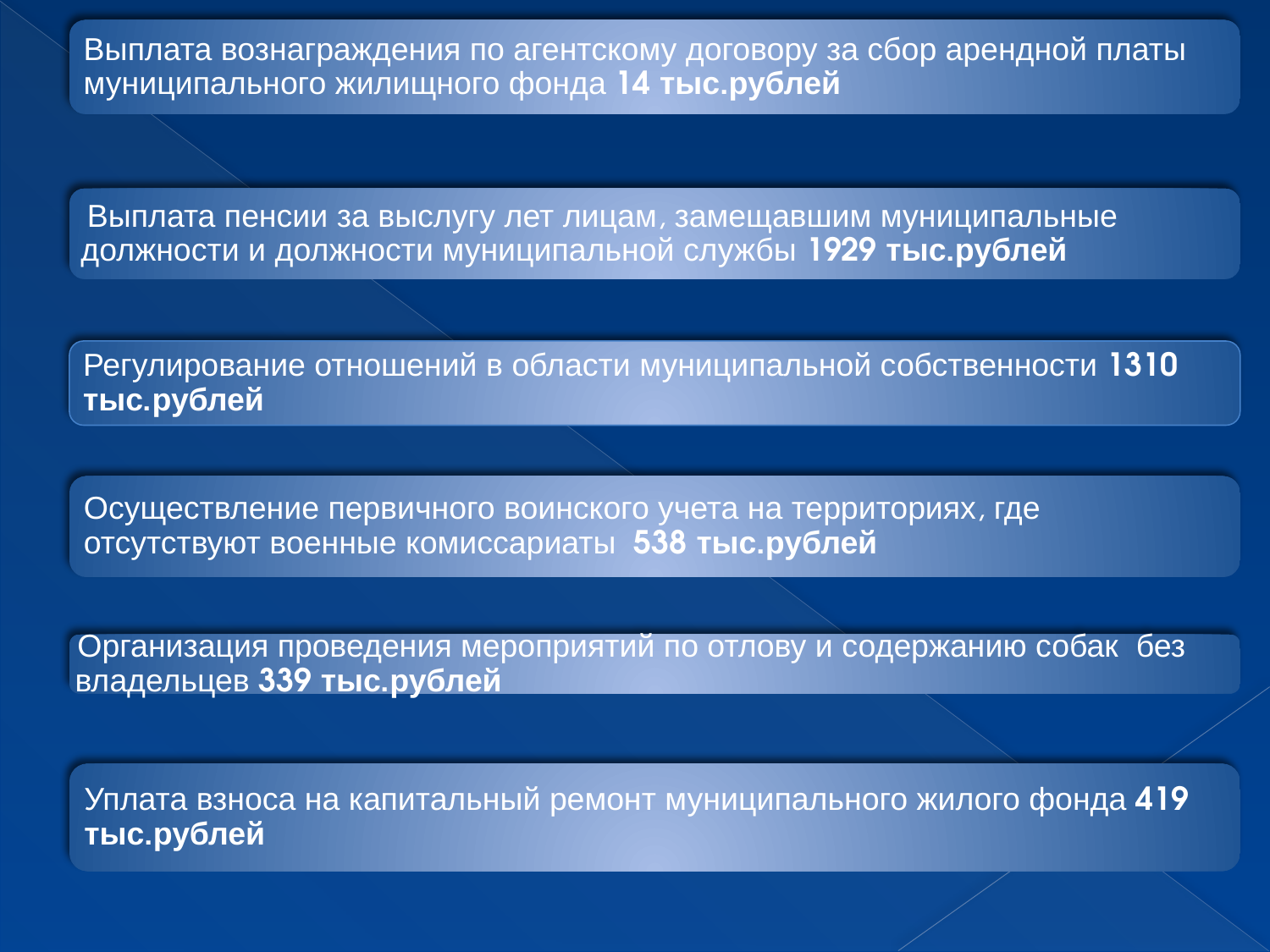

Выплата вознаграждения по агентскому договору за сбор арендной платы муниципального жилищного фонда 14 тыс.рублей
 Выплата пенсии за выслугу лет лицам, замещавшим муниципальные должности и должности муниципальной службы 1929 тыс.рублей
Регулирование отношений в области муниципальной собственности 1310  тыс.рублей
Осуществление первичного воинского учета на территориях, где отсутствуют военные комиссариаты  538 тыс.рублей
 Организация проведения мероприятий по отлову и содержанию собак  без владельцев 339 тыс.рублей
Уплата взноса на капитальный ремонт муниципального жилого фонда 419 тыс.рублей